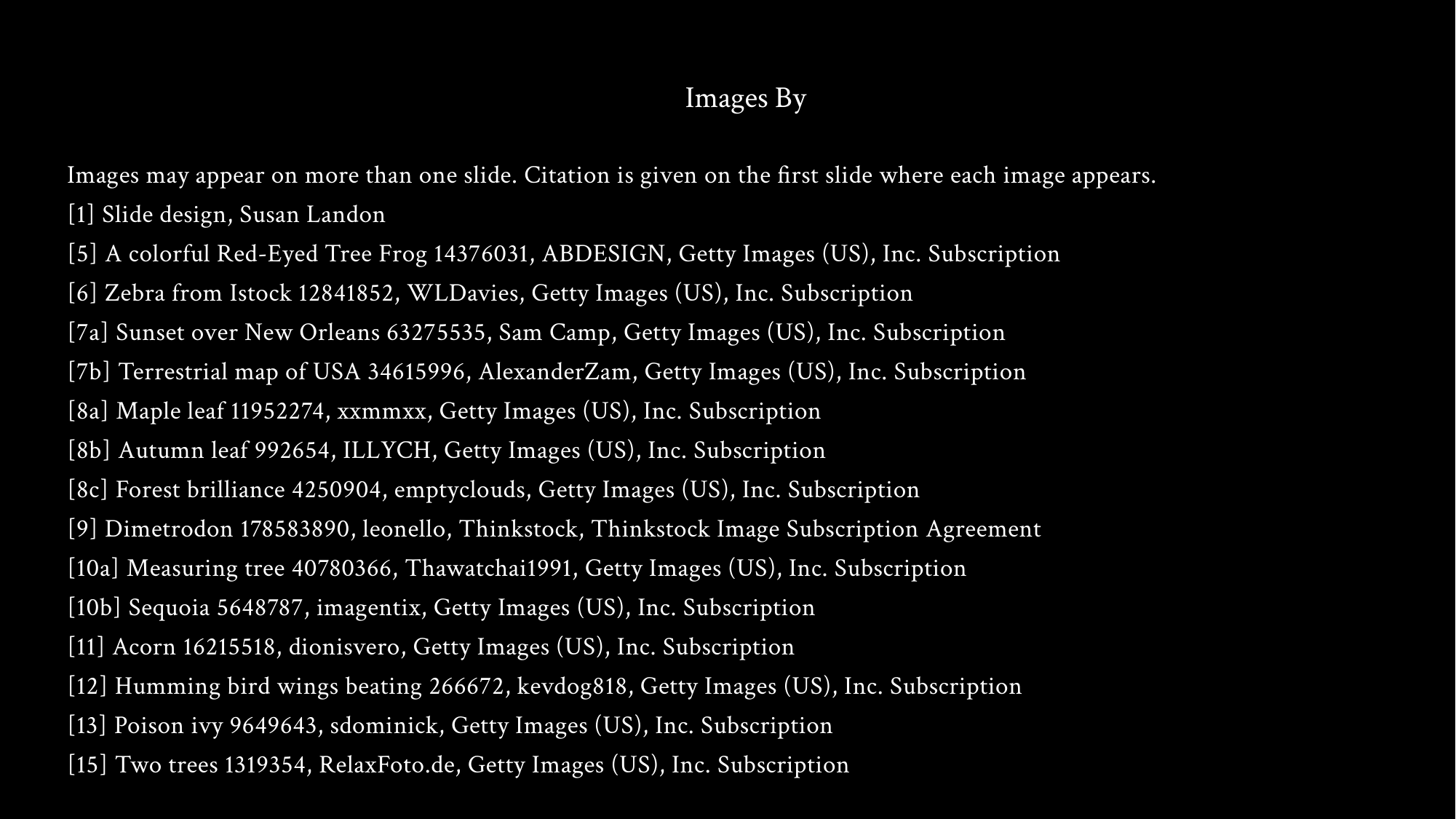

Images By
Images may appear on more than one slide. Citation is given on the first slide where each image appears.
[1] Slide design, Susan Landon
[5] A colorful Red-Eyed Tree Frog 14376031, ABDESIGN, Getty Images (US), Inc. Subscription
[6] Zebra from Istock 12841852, WLDavies, Getty Images (US), Inc. Subscription
[7a] Sunset over New Orleans 63275535, Sam Camp, Getty Images (US), Inc. Subscription
[7b] Terrestrial map of USA 34615996, AlexanderZam, Getty Images (US), Inc. Subscription
[8a] Maple leaf 11952274, xxmmxx, Getty Images (US), Inc. Subscription
[8b] Autumn leaf 992654, ILLYCH, Getty Images (US), Inc. Subscription
[8c] Forest brilliance 4250904, emptyclouds, Getty Images (US), Inc. Subscription
[9] Dimetrodon 178583890, leonello, Thinkstock, Thinkstock Image Subscription Agreement
[10a] Measuring tree 40780366, Thawatchai1991, Getty Images (US), Inc. Subscription
[10b] Sequoia 5648787, imagentix, Getty Images (US), Inc. Subscription
[11] Acorn 16215518, dionisvero, Getty Images (US), Inc. Subscription
[12] Humming bird wings beating 266672, kevdog818, Getty Images (US), Inc. Subscription
[13] Poison ivy 9649643, sdominick, Getty Images (US), Inc. Subscription
[15] Two trees 1319354, RelaxFoto.de, Getty Images (US), Inc. Subscription